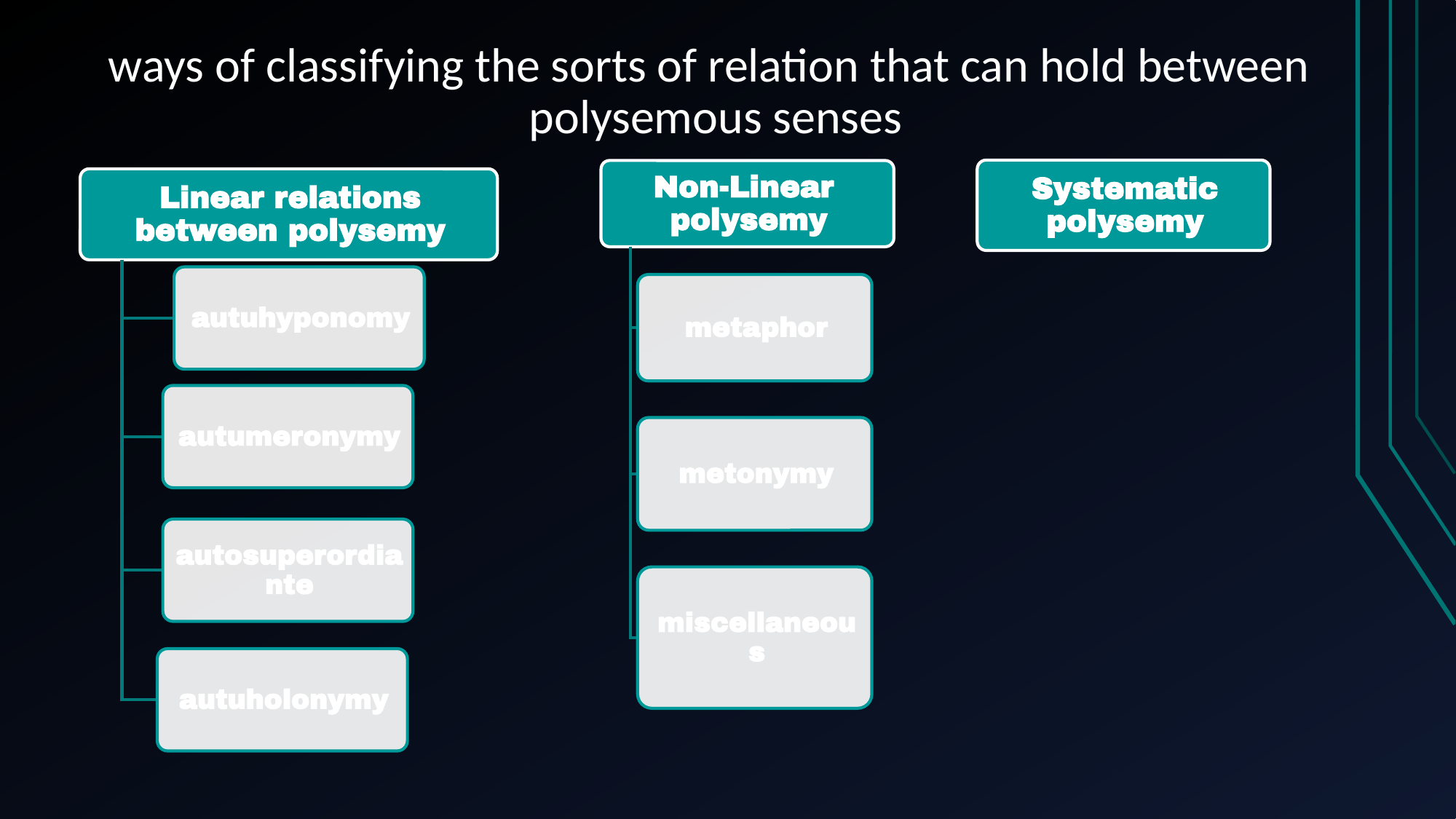

# ways of classifying the sorts of relation that can hold between polysemous senses
Linear relations between polysemy
autuhyponomy
autumeronymy
autosuperordiante
autuholonymy
Non-Linear  polysemy
metaphor
metonymy
miscellaneous
Systematic polysemy